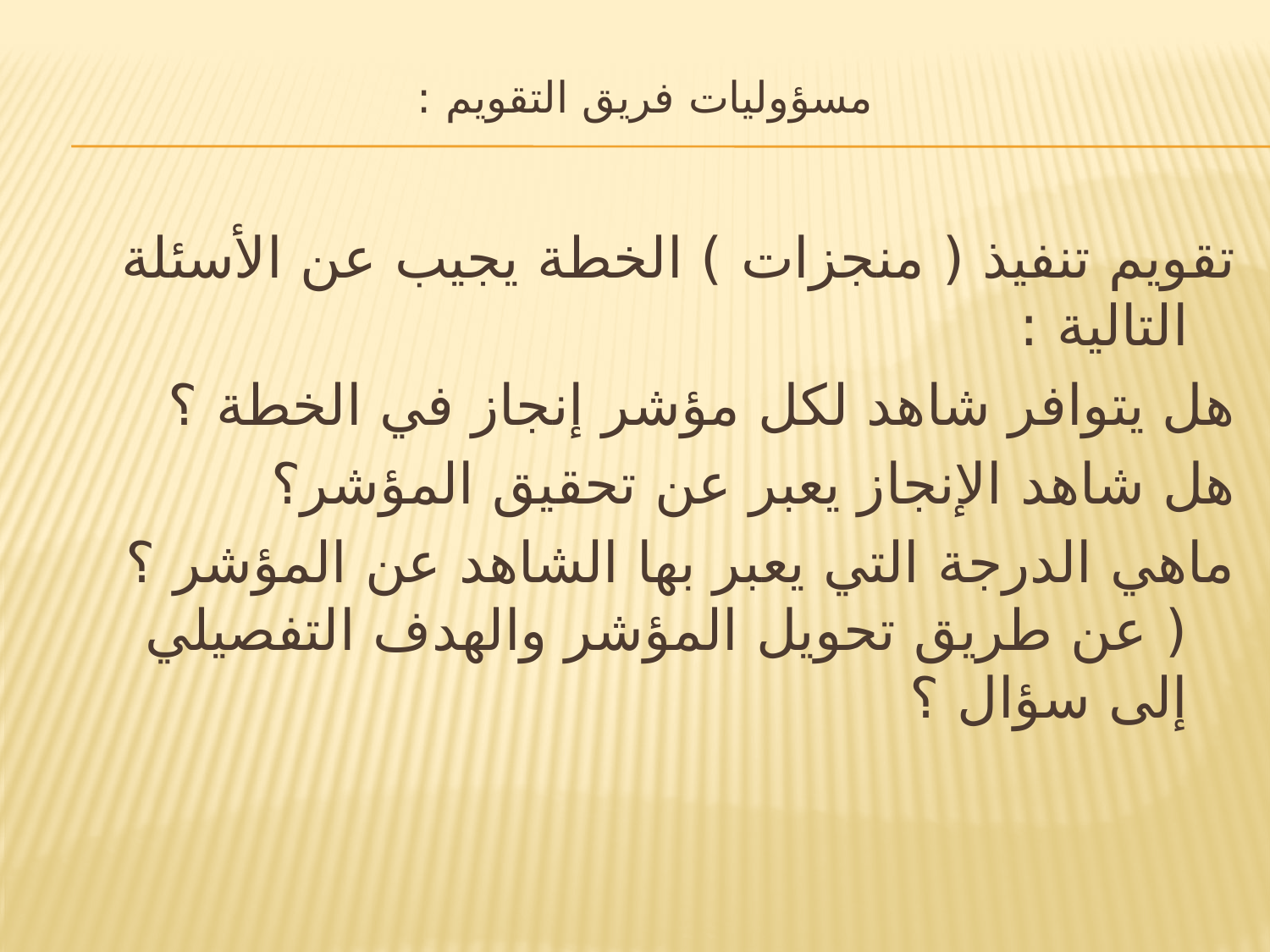

# مسؤوليات فريق التقويم :
تقويم تنفيذ ( منجزات ) الخطة يجيب عن الأسئلة التالية :
هل يتوافر شاهد لكل مؤشر إنجاز في الخطة ؟
هل شاهد الإنجاز يعبر عن تحقيق المؤشر؟
ماهي الدرجة التي يعبر بها الشاهد عن المؤشر ؟ ( عن طريق تحويل المؤشر والهدف التفصيلي إلى سؤال ؟